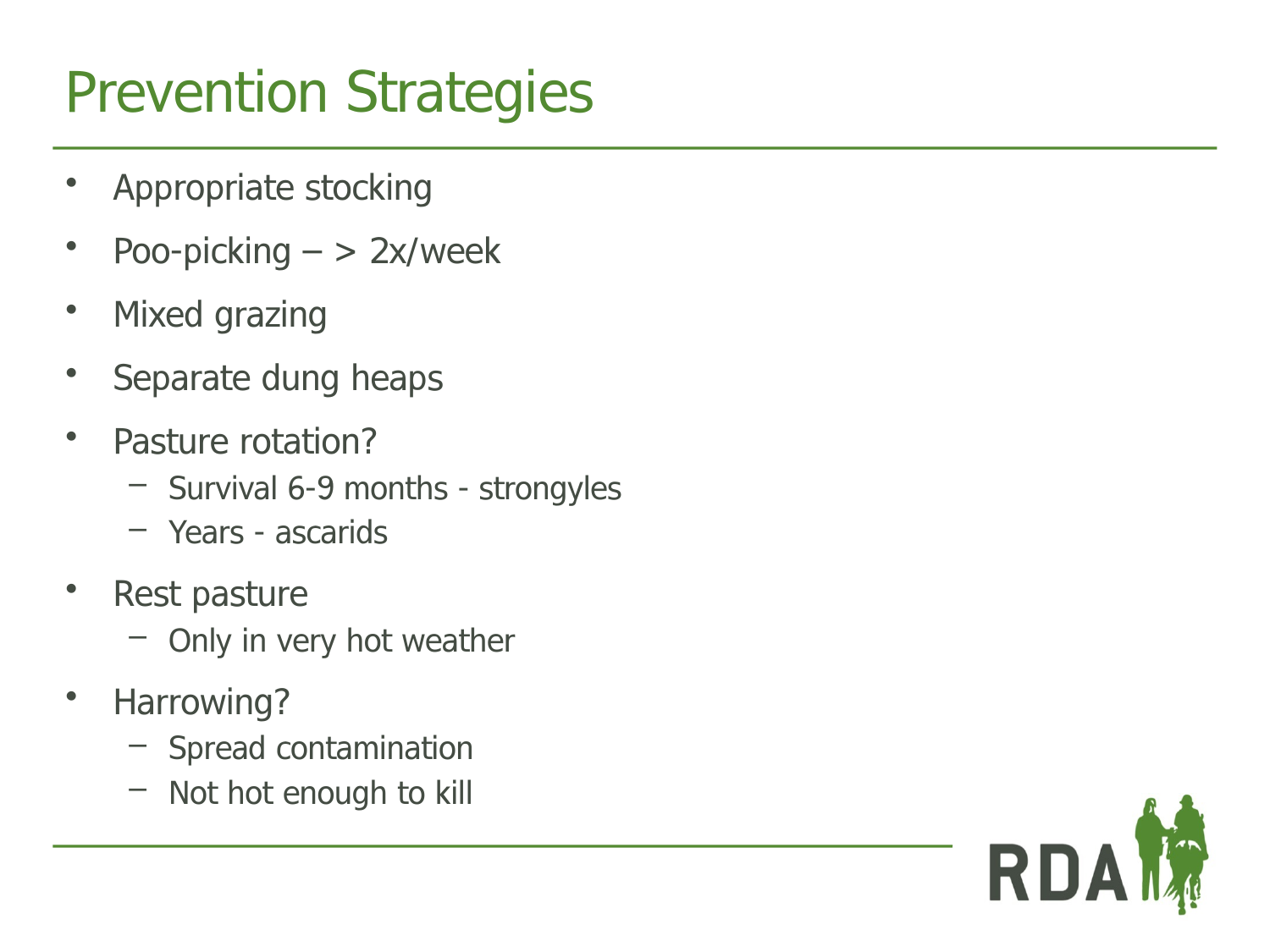

# Prevention Strategies
Appropriate stocking
Poo-picking – > 2x/week
Mixed grazing
Separate dung heaps
Pasture rotation?
Survival 6-9 months - strongyles
Years - ascarids
Rest pasture
Only in very hot weather
Harrowing?
Spread contamination
Not hot enough to kill